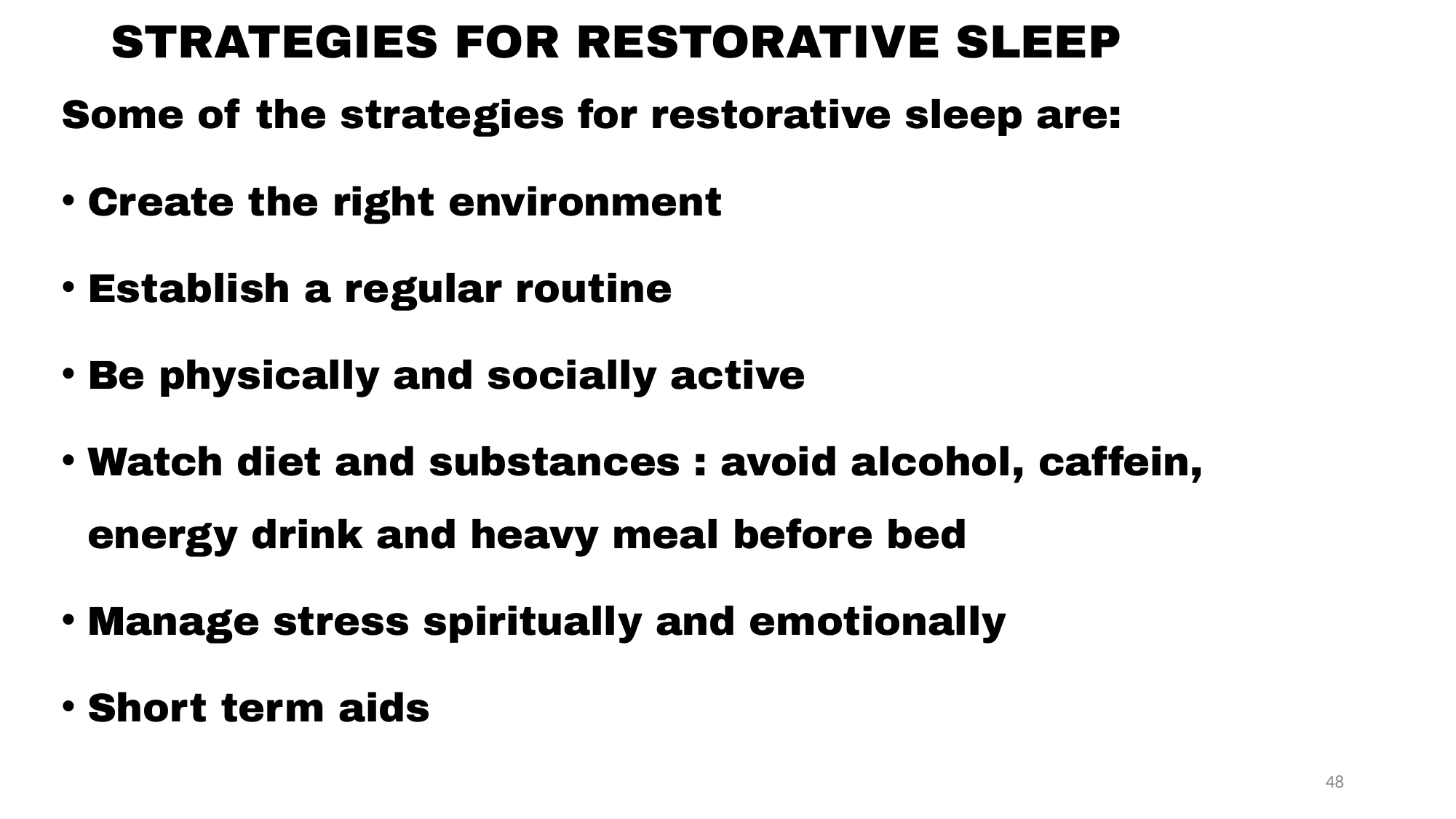

# STRATEGIES FOR RESTORATIVE SLEEP
Some of the strategies for restorative sleep are:
Create the right environment
Establish a regular routine
Be physically and socially active
Watch diet and substances : avoid alcohol, caffein, energy drink and heavy meal before bed
Manage stress spiritually and emotionally
Short term aids

48